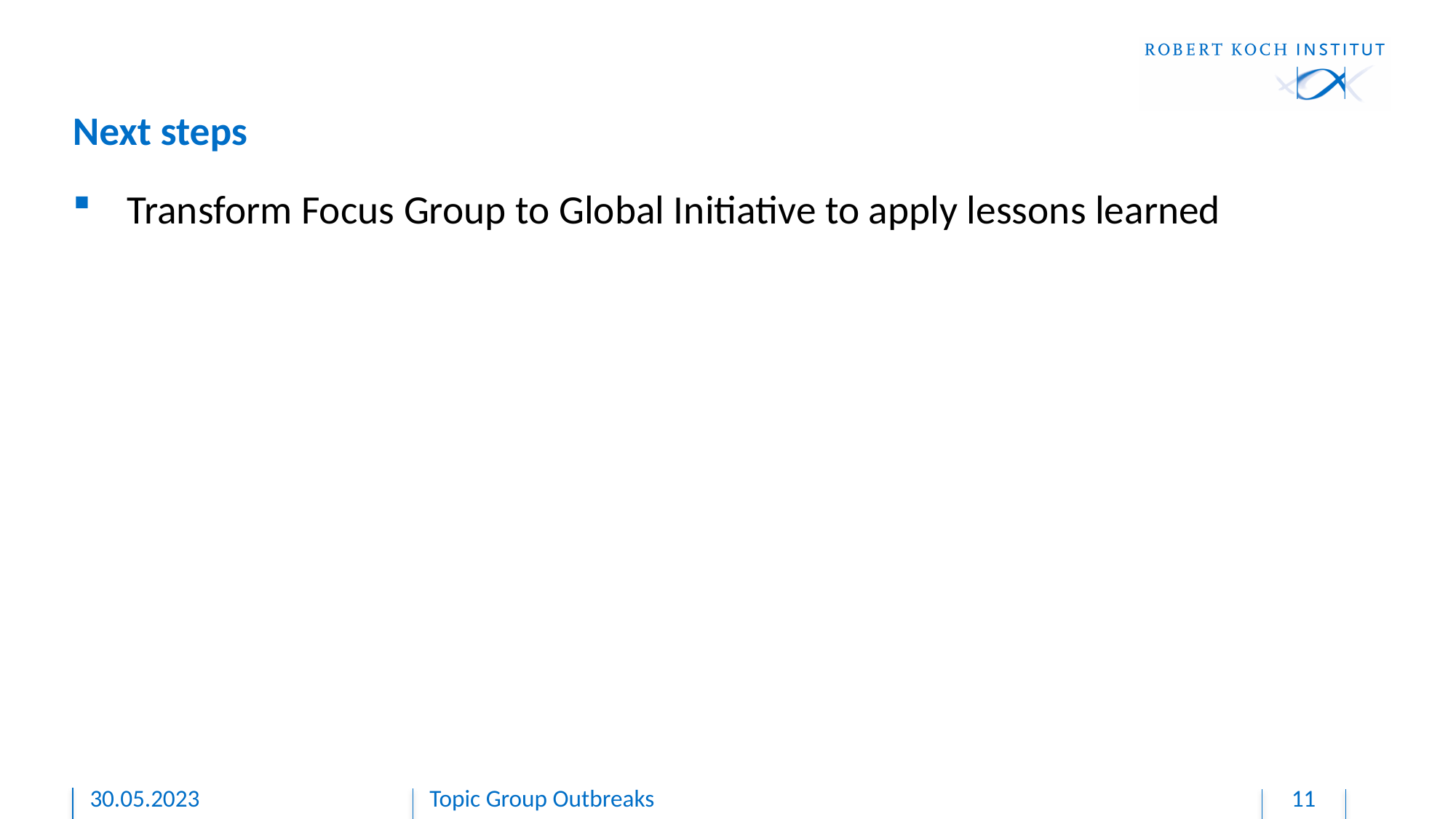

# Next steps
Transform Focus Group to Global Initiative to apply lessons learned
30.05.2023
Topic Group Outbreaks
11